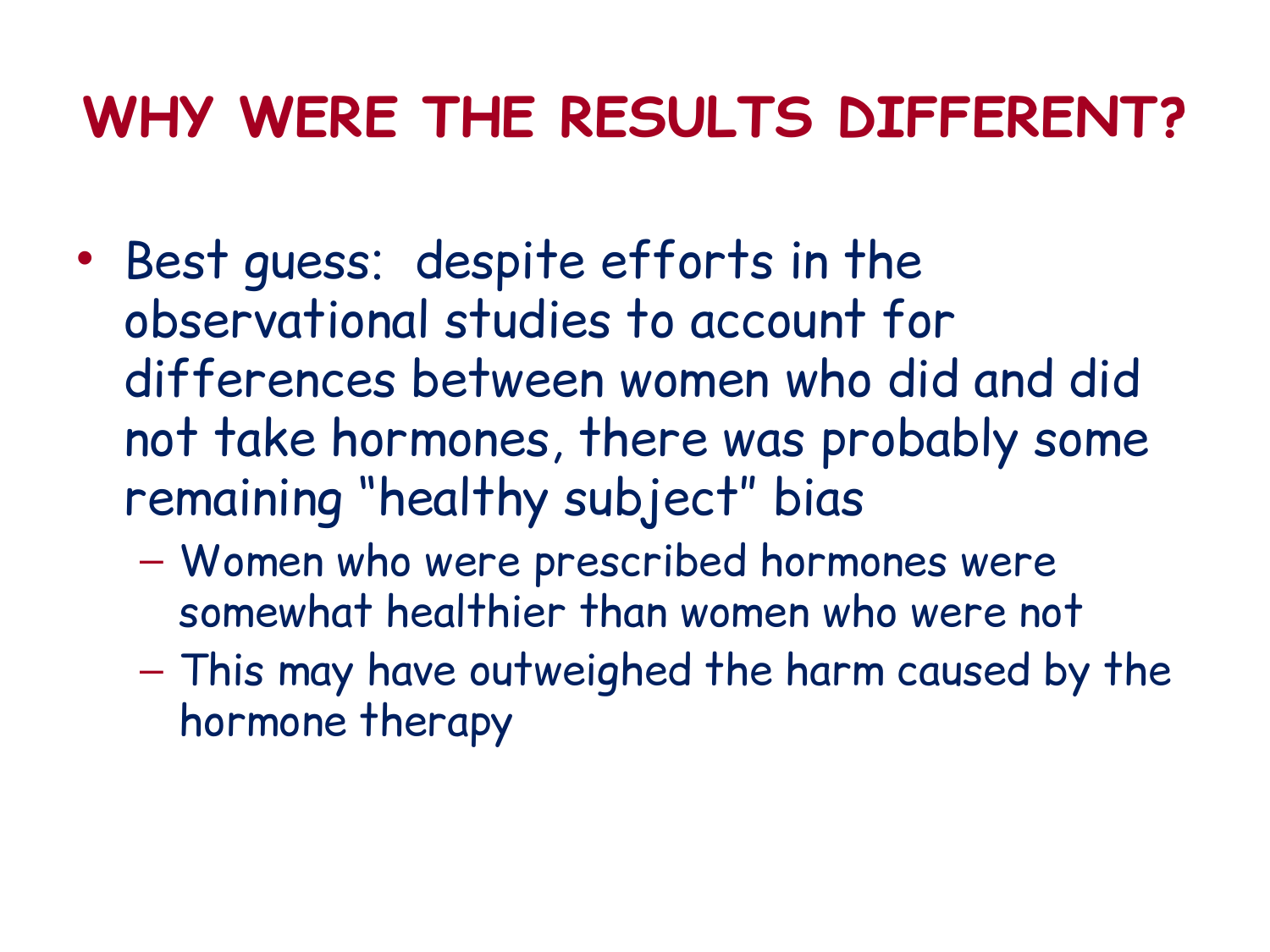

# WHY WERE THE RESULTS DIFFERENT?
Best guess:  despite efforts in the observational studies to account for differences between women who did and did not take hormones, there was probably some remaining “healthy subject” bias
Women who were prescribed hormones were somewhat healthier than women who were not
This may have outweighed the harm caused by the hormone therapy